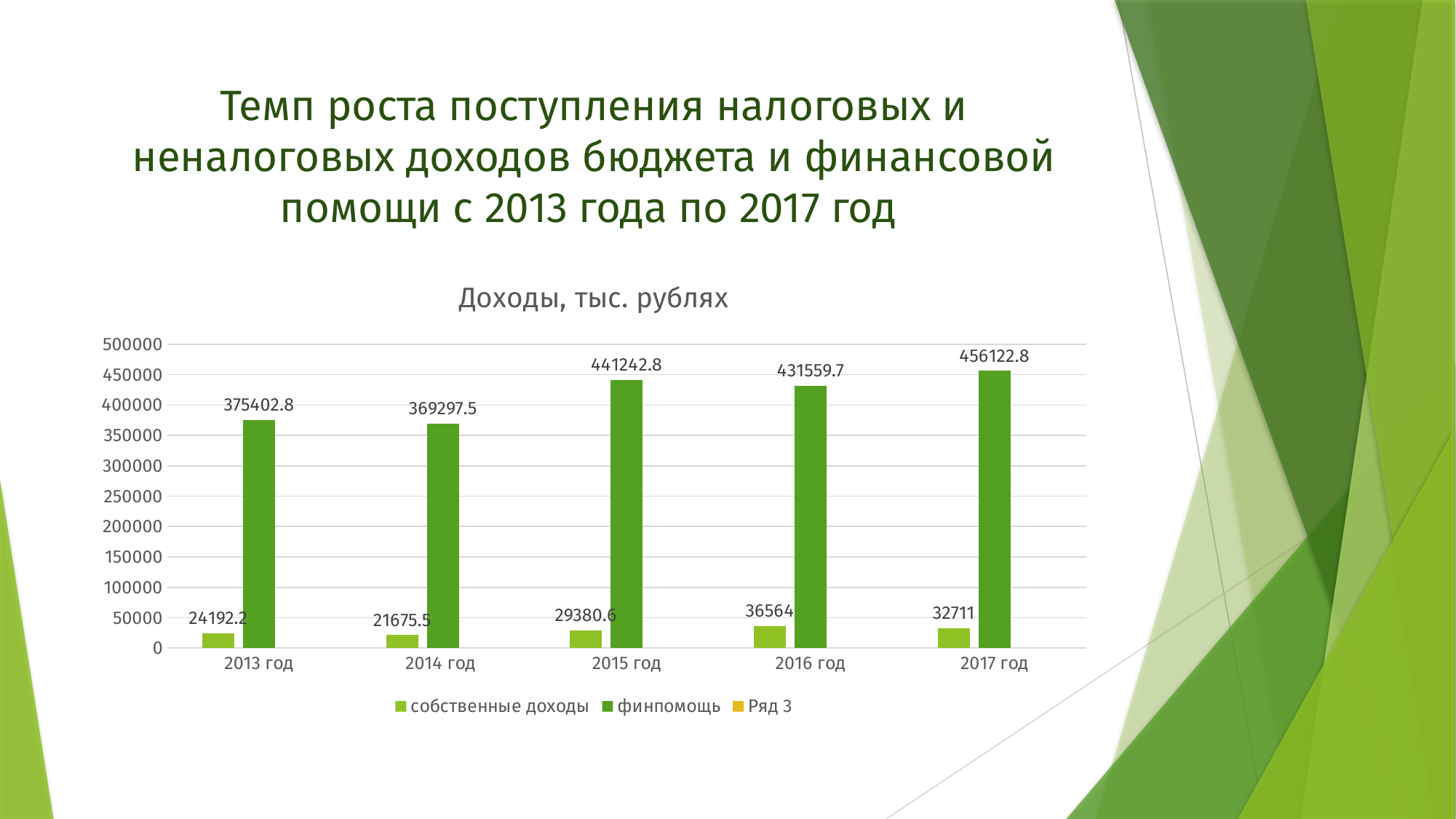

# Темп роста поступления налоговых и неналоговых доходов бюджета и финансовой помощи с 2013 года по 2017 год

### Chart: Доходы, тыс. рублях

| Category | собственные доходы | финпомощь | Ряд 3 |
|---|---|---|---|
| 2013 год | 24192.2 | 375402.8 | None |
| 2014 год  | 21675.5 | 369297.5 | None |
| 2015 год | 29380.6 | 441242.8 | None |
| 2016 год | 36564.0 | 431559.7 | None |
| 2017 год | 32711.0 | 456122.8 | None |